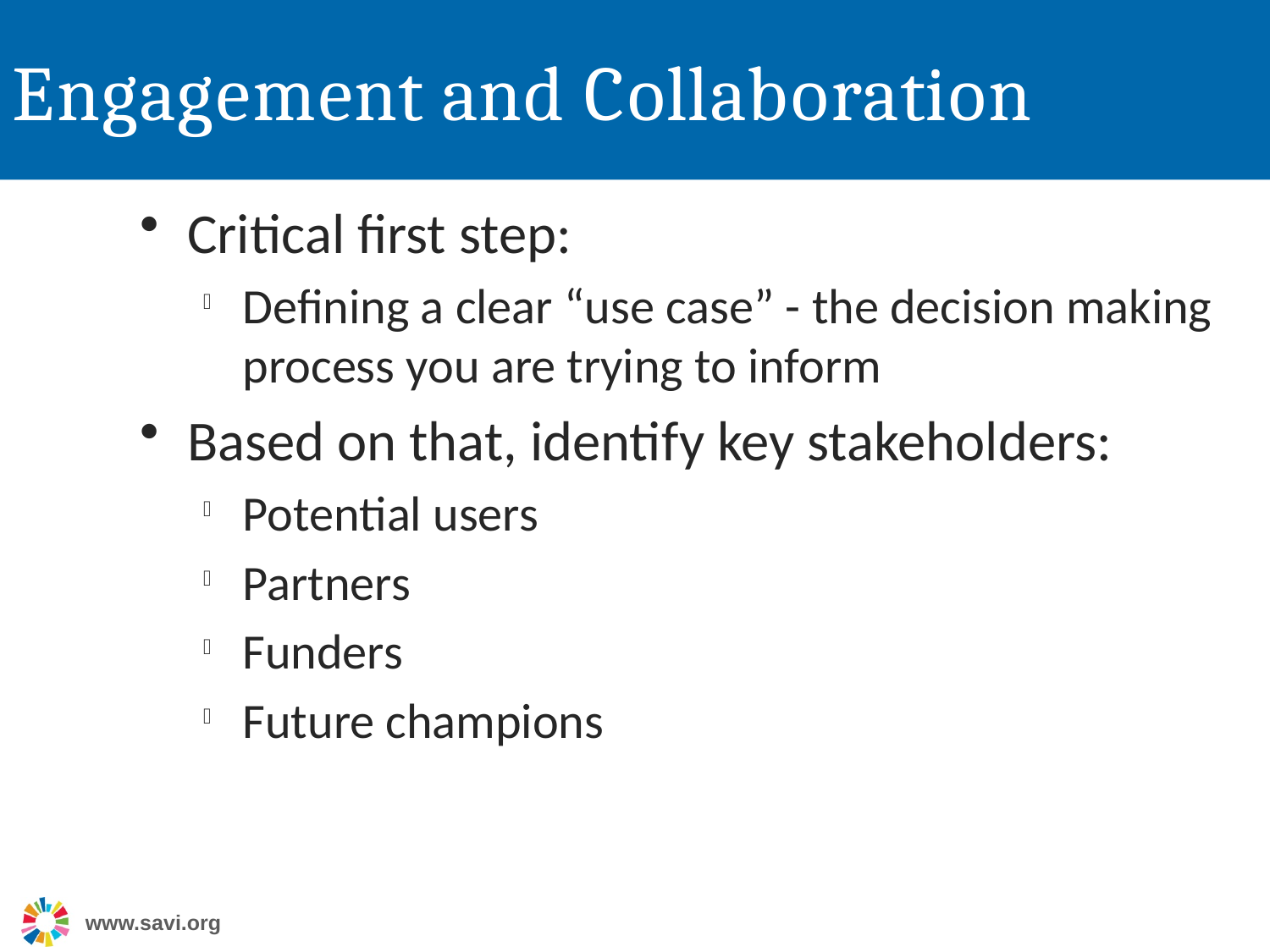

# Engagement and Collaboration
Critical first step:
Defining a clear “use case” - the decision making process you are trying to inform
Based on that, identify key stakeholders:
Potential users
Partners
Funders
Future champions